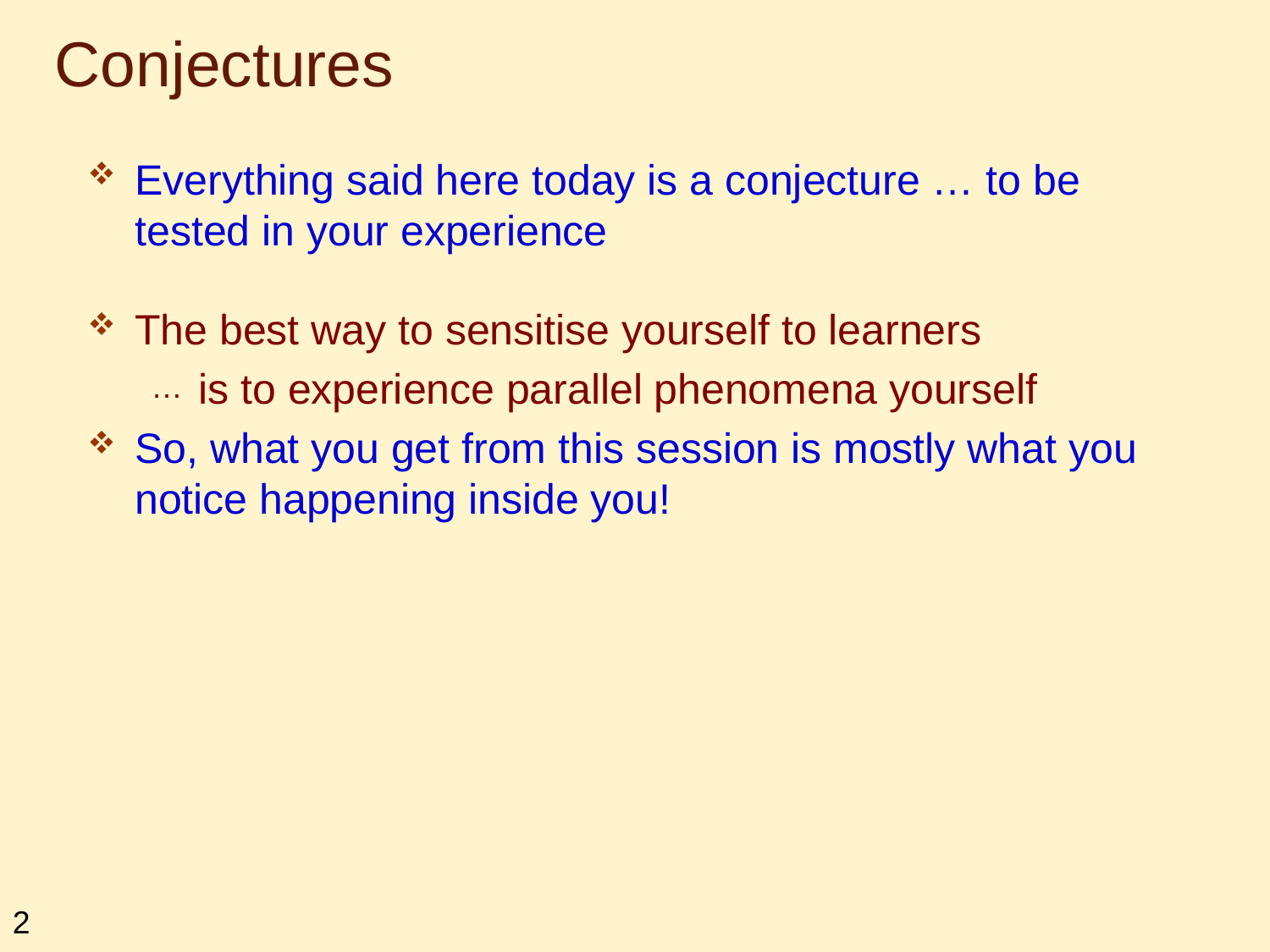

# Conjectures
Everything said here today is a conjecture … to be tested in your experience
The best way to sensitise yourself to learners
is to experience parallel phenomena yourself
So, what you get from this session is mostly what you notice happening inside you!